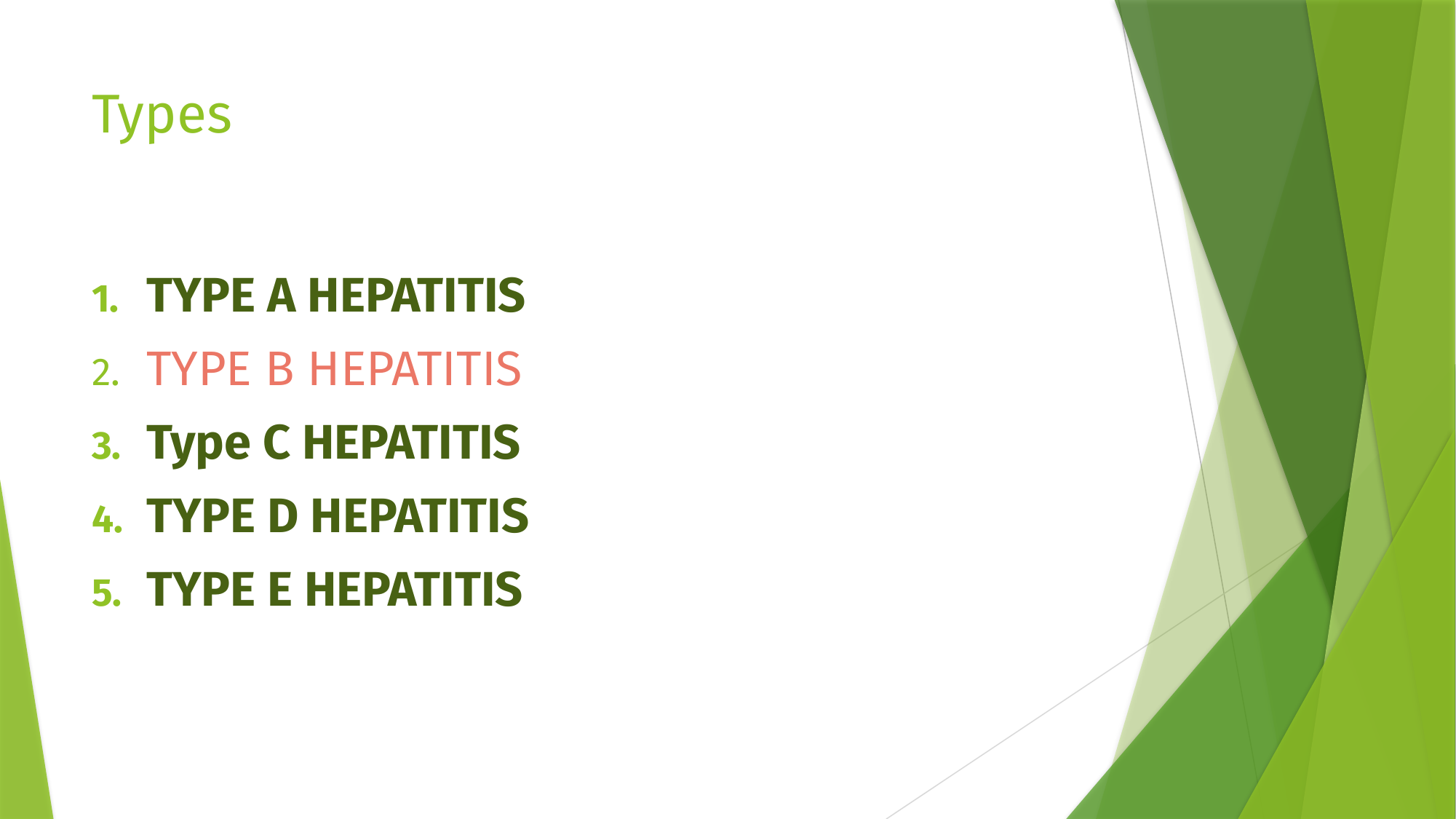

# Types
TYPE A HEPATITIS
TYPE B HEPATITIS
Type C HEPATITIS
TYPE D HEPATITIS
TYPE E HEPATITIS